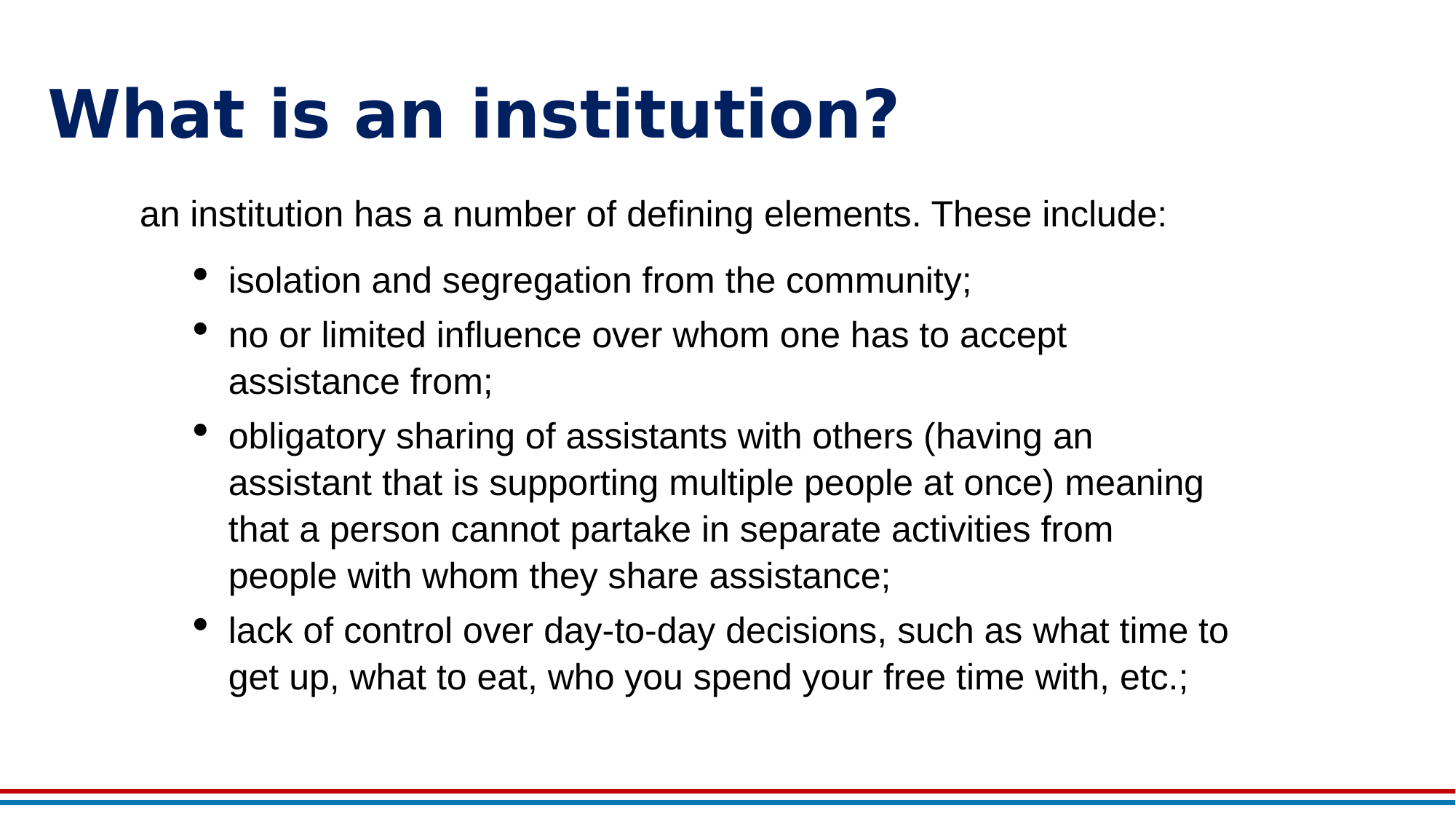

# What is an institution?
an institution has a number of defining elements. These include:
isolation and segregation from the community;
no or limited influence over whom one has to accept assistance from;
obligatory sharing of assistants with others (having an assistant that is supporting multiple people at once) meaning that a person cannot partake in separate activities from people with whom they share assistance;
lack of control over day-to-day decisions, such as what time to get up, what to eat, who you spend your free time with, etc.;